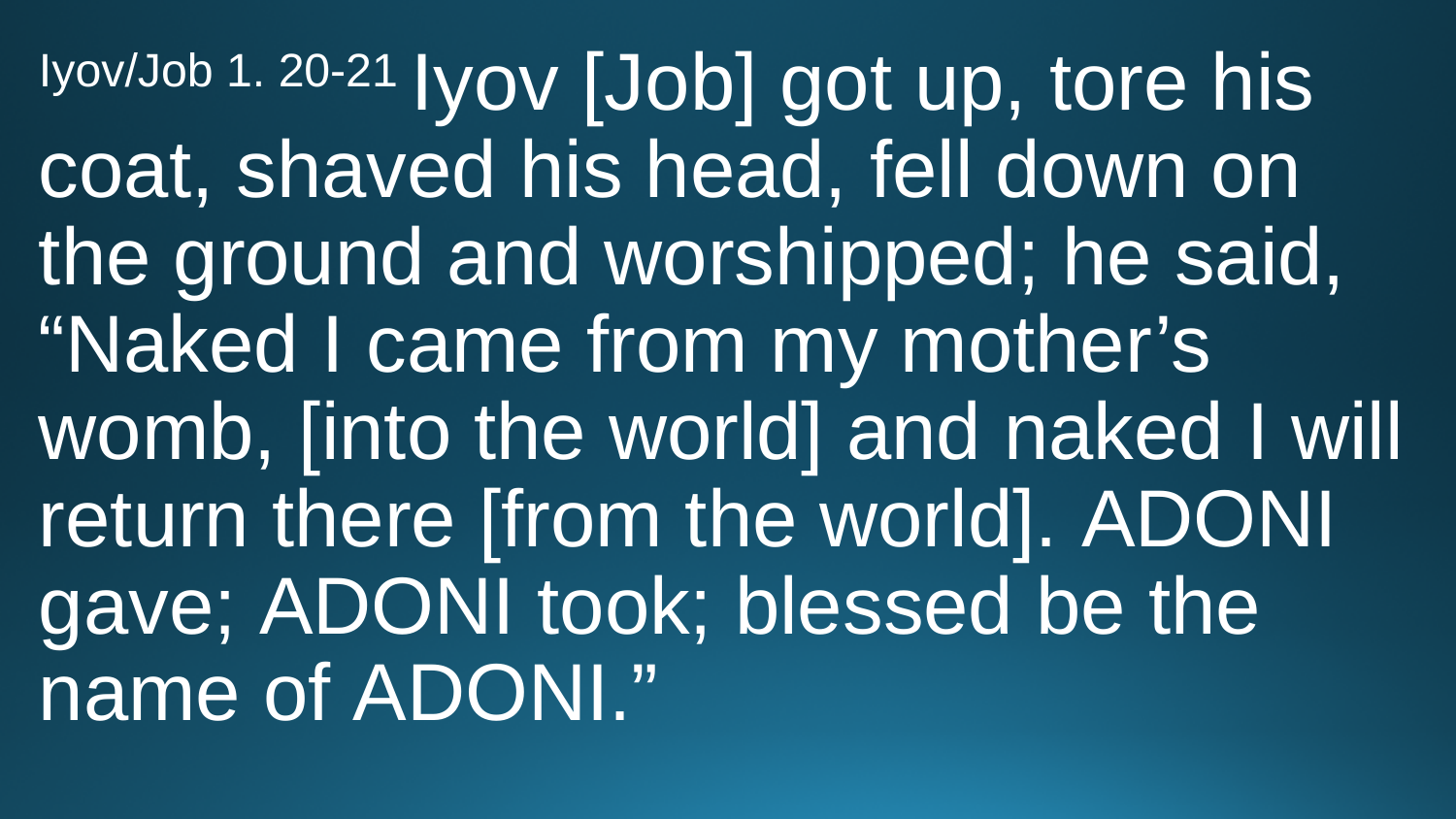

Iyov/Job 1. 20-21 Iyov [Job] got up, tore his coat, shaved his head, fell down on the ground and worshipped; he said, “Naked I came from my mother’s womb, [into the world] and naked I will return there [from the world]. Adoni gave; Adoni took; blessed be the name of Adoni.”